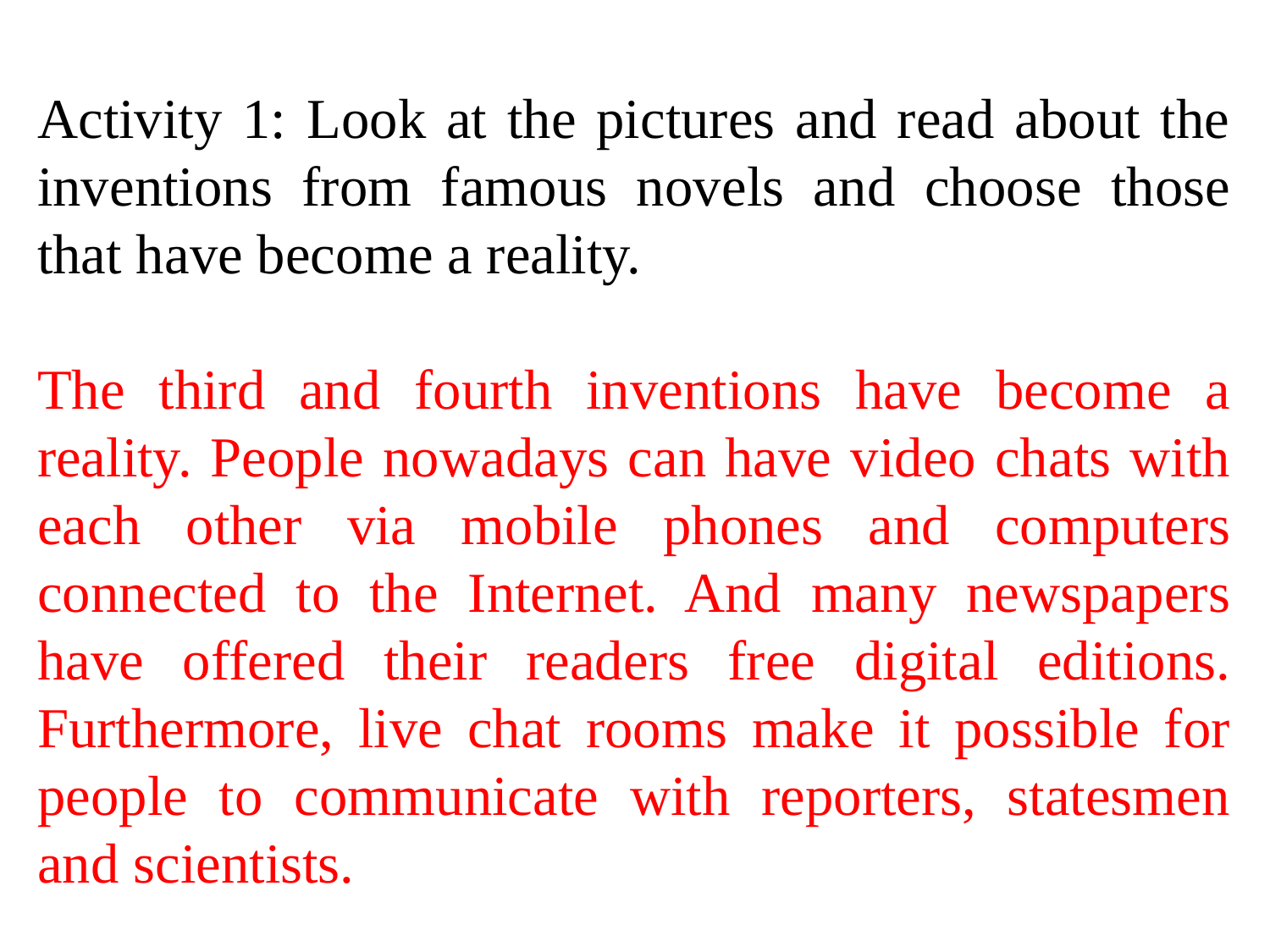

Activity 1: Look at the pictures and read about the inventions from famous novels and choose those that have become a reality.

The third and fourth inventions have become a reality. People nowadays can have video chats with each other via mobile phones and computers connected to the Internet. And many newspapers have offered their readers free digital editions. Furthermore, live chat rooms make it possible for people to communicate with reporters, statesmen and scientists.